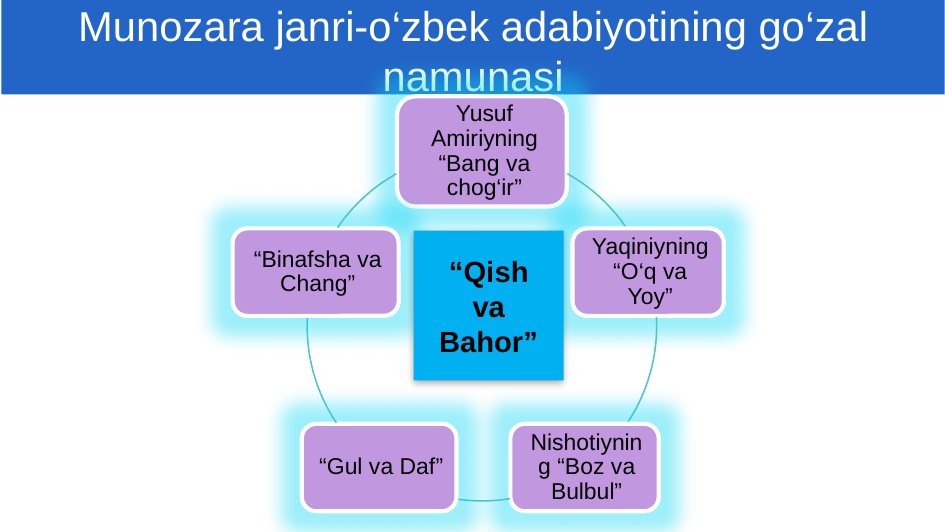

Munozara janri-o‘zbek adabiyotining go‘zal namunasi
Yusuf Amiriyning “Bang va chog‘ir”
Yaqiniyning “O‘q va Yoy”
Nishotiyning “Boz va Bulbul”
“Gul va Daf”
“Binafsha va Chang”
“Qish va Bahor”